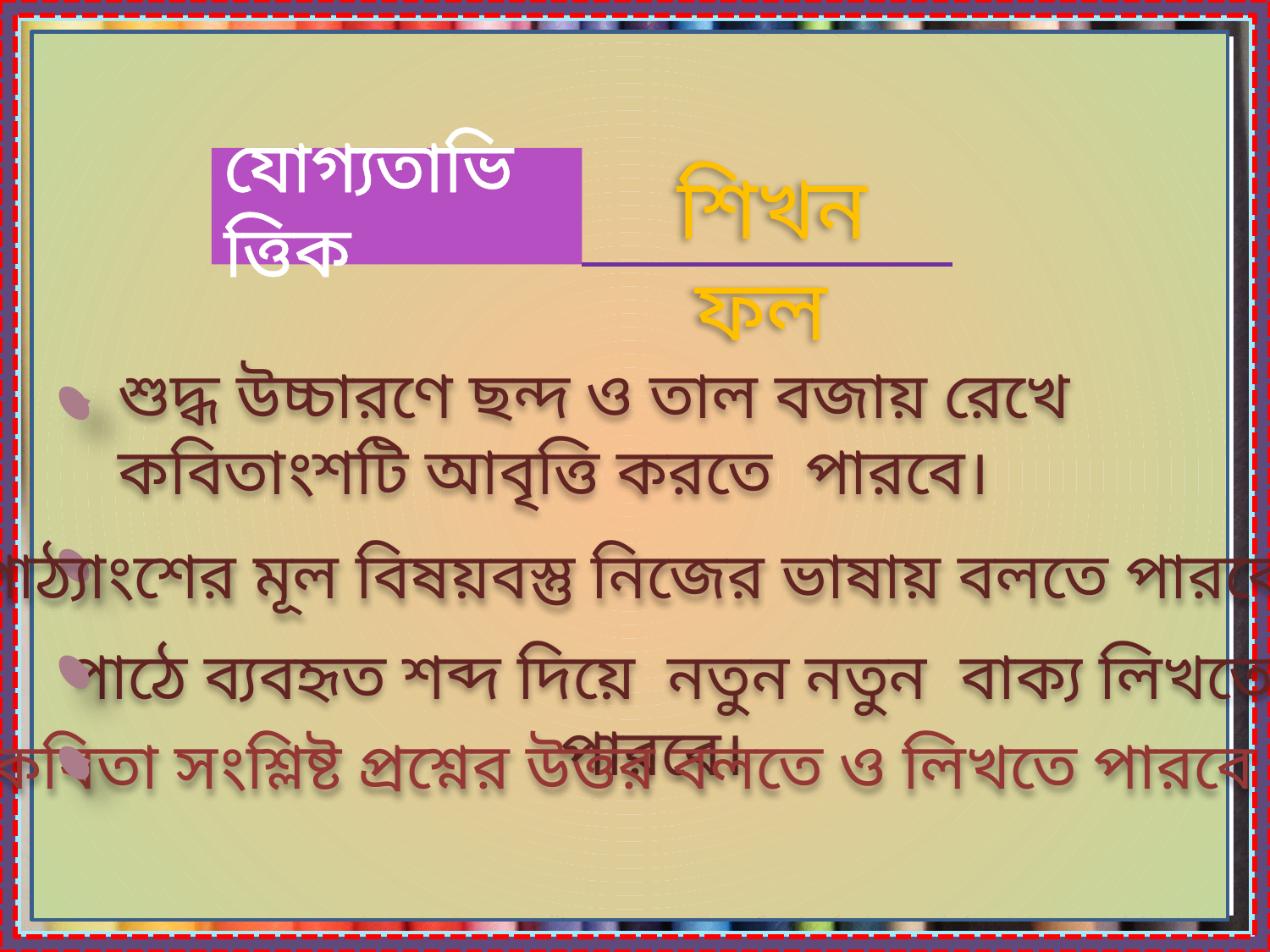

যোগ্যতাভিত্তিক
শিখন ফল
শুদ্ধ উচ্চারণে ছন্দ ও তাল বজায় রেখে কবিতাংশটি আবৃত্তি করতে  পারবে।

পাঠ্যাংশের মূল বিষয়বস্তু নিজের ভাষায় বলতে পারবে।

 পাঠে ব্যবহৃত শব্দ দিয়ে  নতুন নতুন  বাক্য লিখতে পারবে।

কবিতা সংশ্লিষ্ট প্রশ্নের উত্তর বলতে ও লিখতে পারবে ।